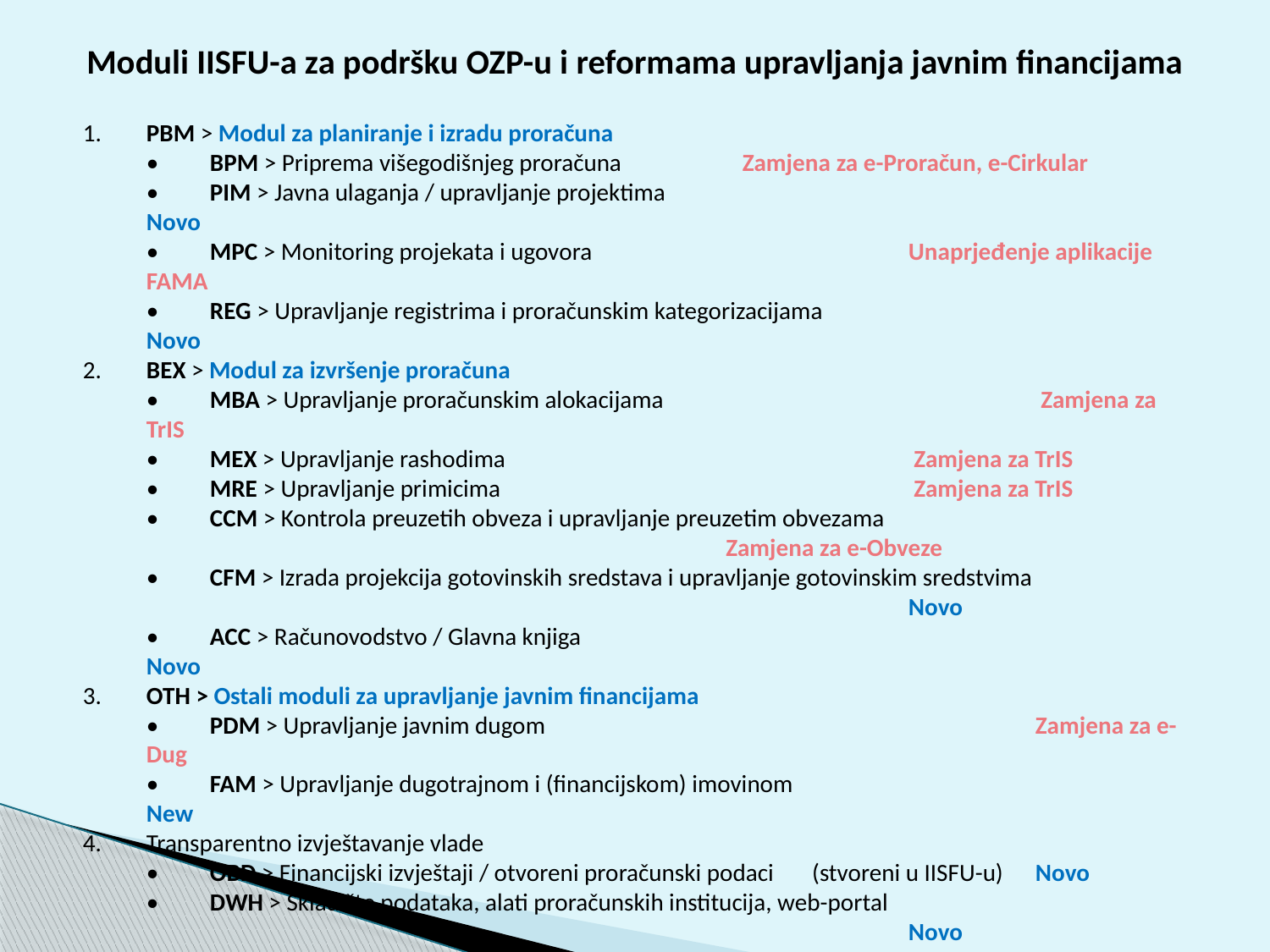

# Moduli IISFU-a za podršku OZP-u i reformama upravljanja javnim financijama
1.	PBM > Modul za planiranje i izradu proračuna
•	BPM > Priprema višegodišnjeg proračuna	                Zamjena za e-Proračun, e-Cirkular
•	PIM > Javna ulaganja / upravljanje projektima	                 			Novo
•	MPC > Monitoring projekata i ugovora 	         		Unaprjeđenje aplikacije FAMA
•	REG > Upravljanje registrima i proračunskim kategorizacijama 			Novo
2.	BEX > Modul za izvršenje proračuna
•	MBA > Upravljanje proračunskim alokacijama			 Zamjena za TrIS
•	MEX > Upravljanje rashodima	 		   	 Zamjena za TrIS
•	MRE > Upravljanje primicima				 Zamjena za TrIS
•	CCM > Kontrola preuzetih obveza i upravljanje preuzetim obvezama								       	             Zamjena za e-Obveze
•	CFM > Izrada projekcija gotovinskih sredstava i upravljanje gotovinskim sredstvima										Novo
•	ACC > Računovodstvo / Glavna knjiga					Novo
3.	OTH > Ostali moduli za upravljanje javnim financijama
•	PDM > Upravljanje javnim dugom		              		Zamjena za e-Dug
•	FAM > Upravljanje dugotrajnom i (financijskom) imovinom			New
4.	Transparentno izvještavanje vlade
•	OBD > Financijski izvještaji / otvoreni proračunski podaci       (stvoreni u IISFU-u)   	Novo
•	DWH > Skladište podataka, alati proračunskih institucija, web-portal											Novo
5.	INT > Sučelja s ostalim sustavima za upravljanje javnim financijama			                  									Novo